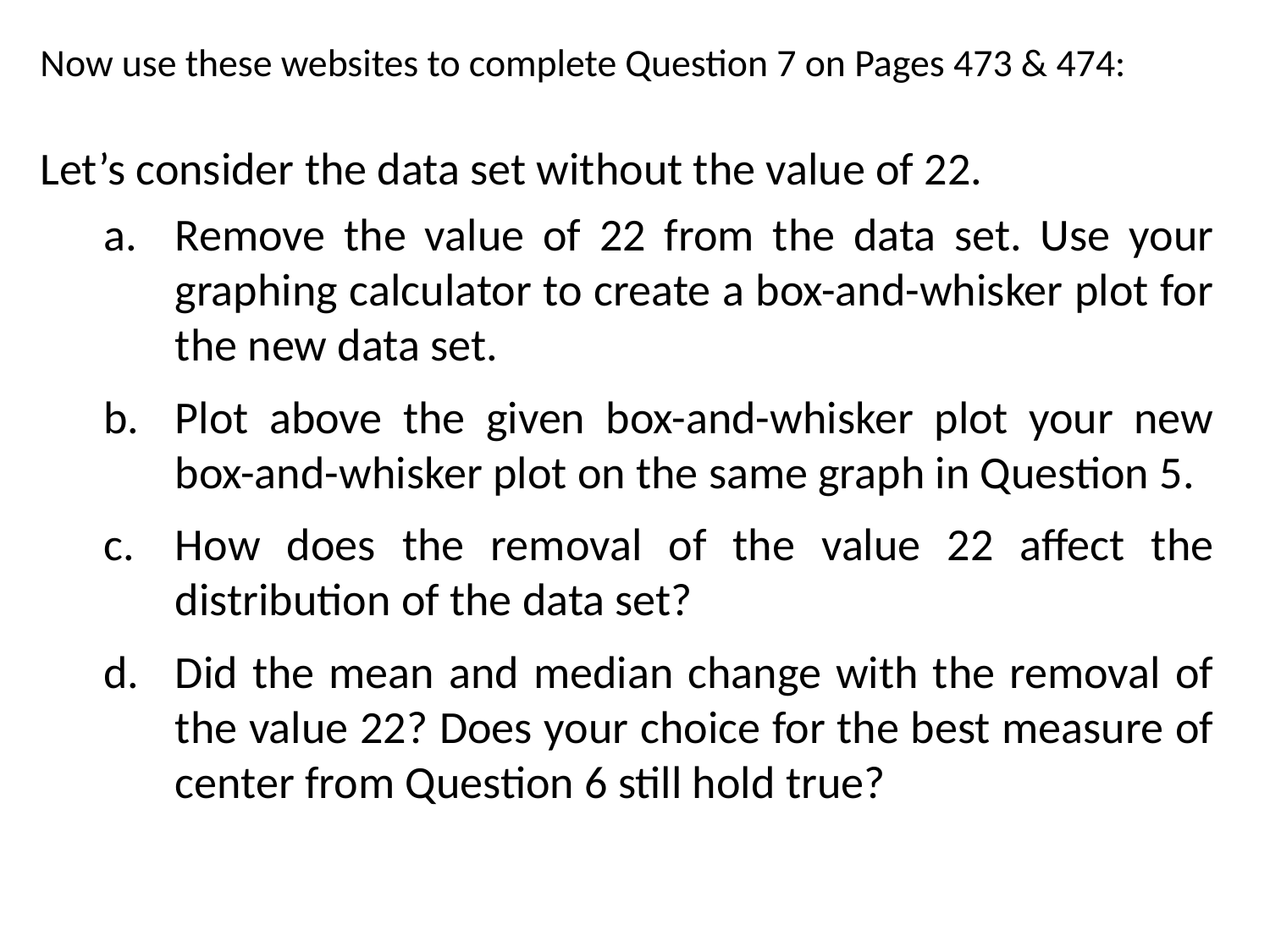

Now use these websites to complete Question 7 on Pages 473 & 474:

Let’s consider the data set without the value of 22.
Remove the value of 22 from the data set. Use your graphing calculator to create a box-and-whisker plot for the new data set.
Plot above the given box-and-whisker plot your new
box-and-whisker plot on the same graph in Question 5.
How does the removal of the value 22 affect the distribution of the data set?
Did the mean and median change with the removal of the value 22? Does your choice for the best measure of center from Question 6 still hold true?